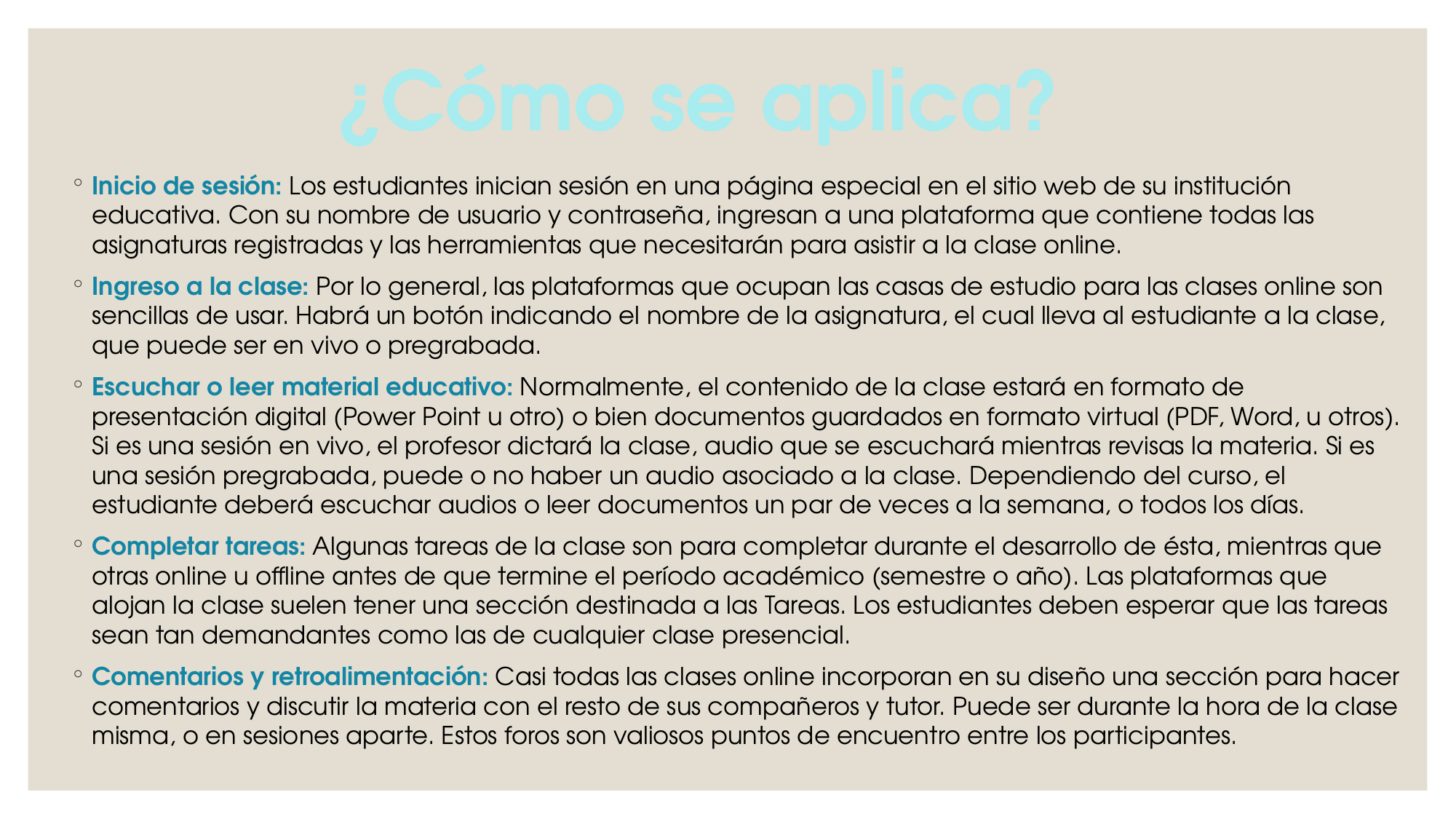

¿Cómo se aplica?
Inicio de sesión: Los estudiantes inician sesión en una página especial en el sitio web de su institución educativa. Con su nombre de usuario y contraseña, ingresan a una plataforma que contiene todas las asignaturas registradas y las herramientas que necesitarán para asistir a la clase online.
Ingreso a la clase: Por lo general, las plataformas que ocupan las casas de estudio para las clases online son sencillas de usar. Habrá un botón indicando el nombre de la asignatura, el cual lleva al estudiante a la clase, que puede ser en vivo o pregrabada.
Escuchar o leer material educativo: Normalmente, el contenido de la clase estará en formato de presentación digital (Power Point u otro) o bien documentos guardados en formato virtual (PDF, Word, u otros). Si es una sesión en vivo, el profesor dictará la clase, audio que se escuchará mientras revisas la materia. Si es una sesión pregrabada, puede o no haber un audio asociado a la clase. Dependiendo del curso, el estudiante deberá escuchar audios o leer documentos un par de veces a la semana, o todos los días.
Completar tareas: Algunas tareas de la clase son para completar durante el desarrollo de ésta, mientras que otras online u offline antes de que termine el período académico (semestre o año). Las plataformas que alojan la clase suelen tener una sección destinada a las Tareas. Los estudiantes deben esperar que las tareas sean tan demandantes como las de cualquier clase presencial.
Comentarios y retroalimentación: Casi todas las clases online incorporan en su diseño una sección para hacer comentarios y discutir la materia con el resto de sus compañeros y tutor. Puede ser durante la hora de la clase misma, o en sesiones aparte. Estos foros son valiosos puntos de encuentro entre los participantes.